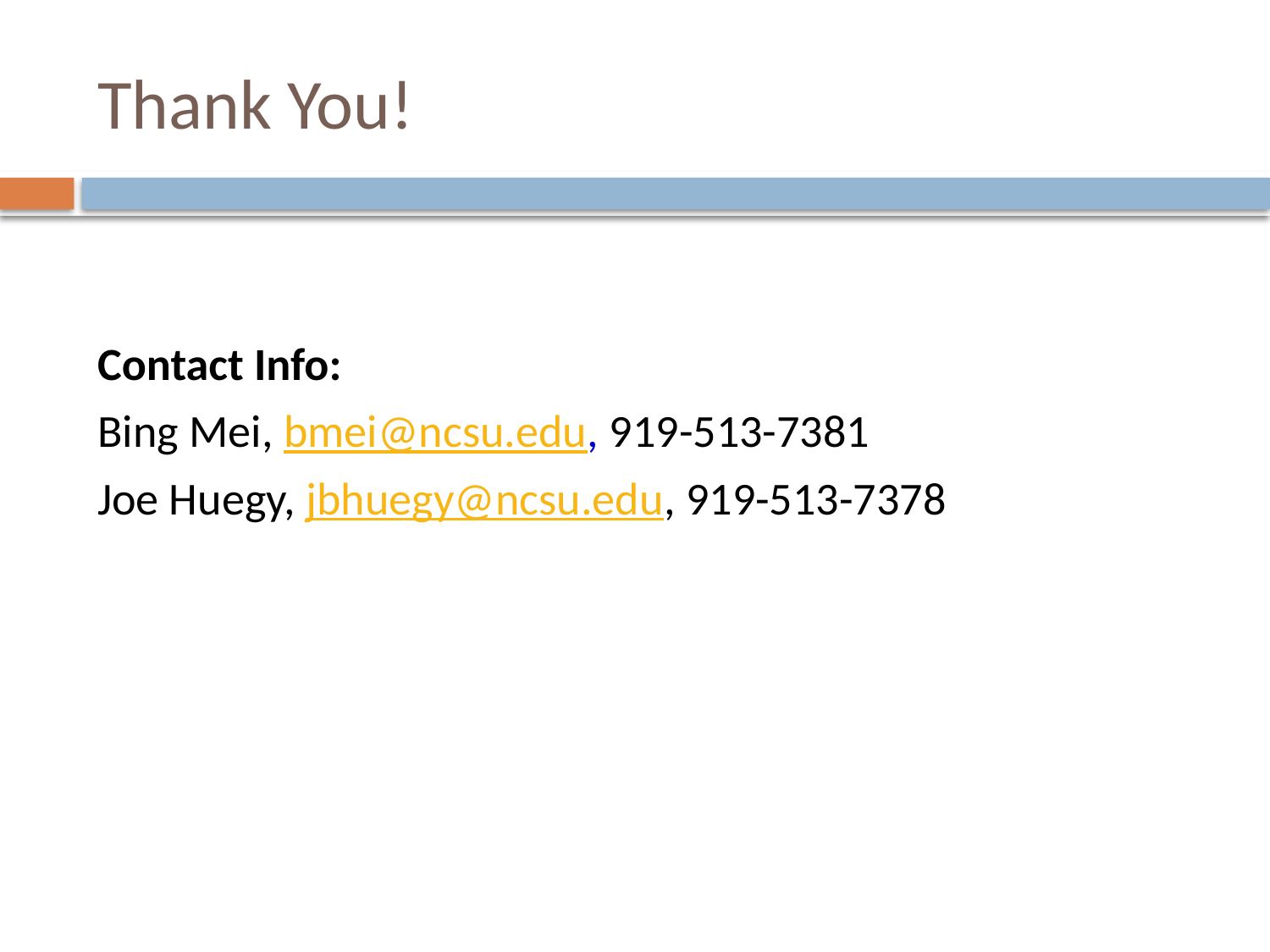

# Thank You!
Contact Info:
Bing Mei, bmei@ncsu.edu, 919-513-7381
Joe Huegy, jbhuegy@ncsu.edu, 919-513-7378